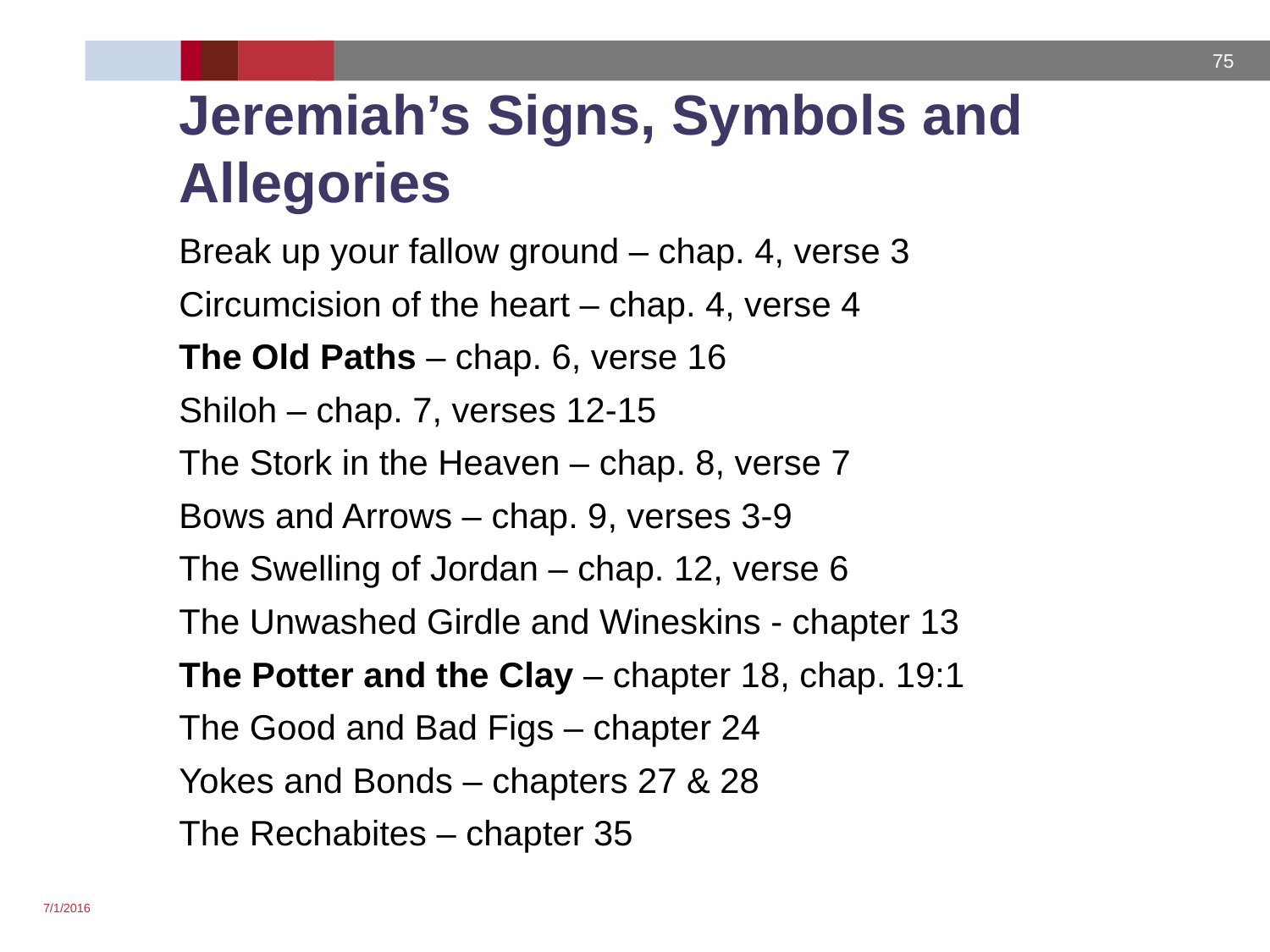

# Jeremiah’s Signs, Symbols and Allegories
Break up your fallow ground – chap. 4, verse 3
Circumcision of the heart – chap. 4, verse 4
The Old Paths – chap. 6, verse 16
Shiloh – chap. 7, verses 12-15
The Stork in the Heaven – chap. 8, verse 7
Bows and Arrows – chap. 9, verses 3-9
The Swelling of Jordan – chap. 12, verse 6
The Unwashed Girdle and Wineskins - chapter 13
The Potter and the Clay – chapter 18, chap. 19:1
The Good and Bad Figs – chapter 24
Yokes and Bonds – chapters 27 & 28
The Rechabites – chapter 35